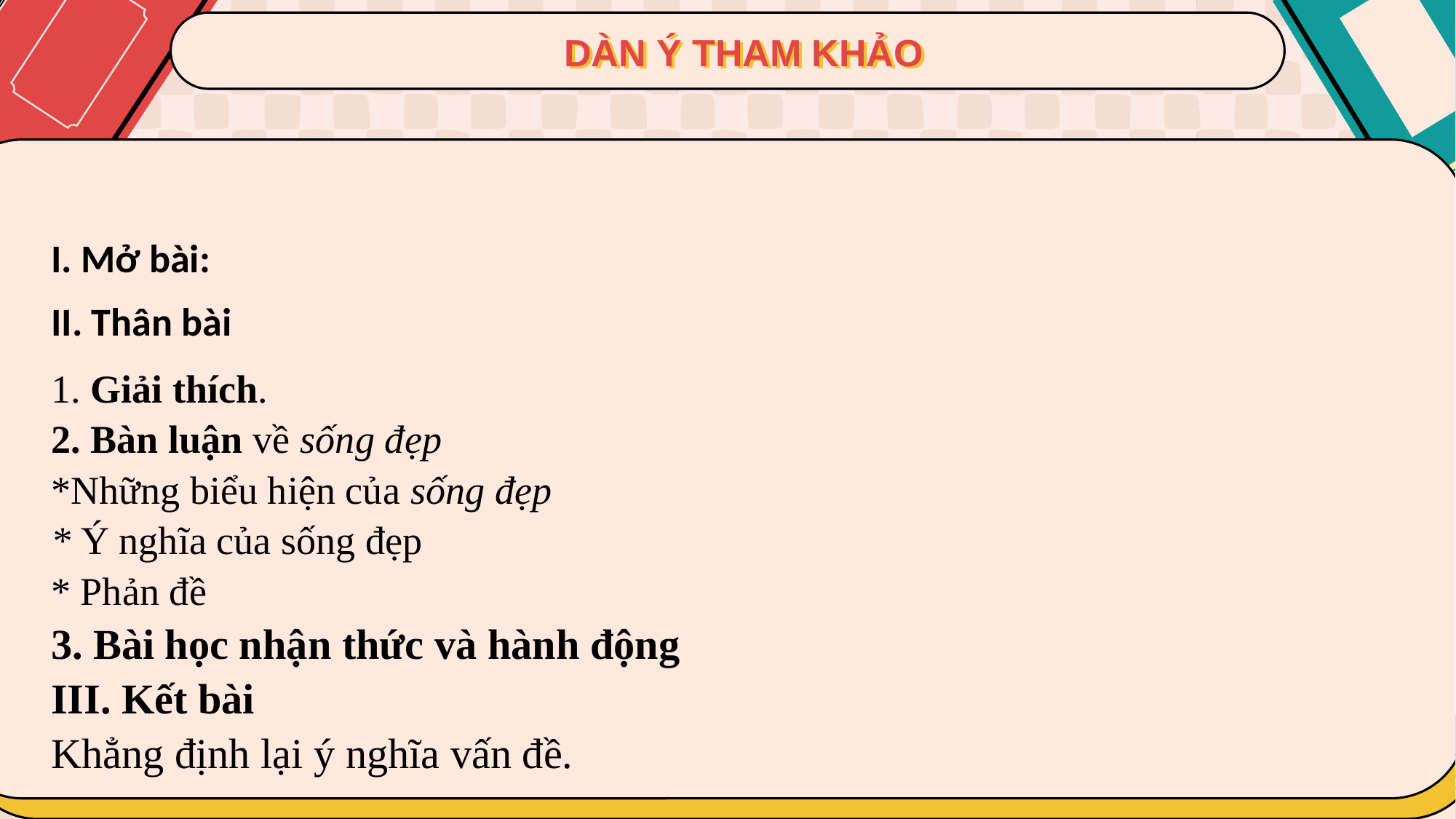

# DÀN Ý THAM KHẢO

I. Mở bài:
II. Thân bài
1. Giải thích.
2. Bàn luận về sống đẹp
*Những biểu hiện của sống đẹp
* Ý nghĩa của sống đẹp
* Phản đề
3. Bài học nhận thức và hành động
III. Kết bài
Khẳng định lại ý nghĩa vấn đề.